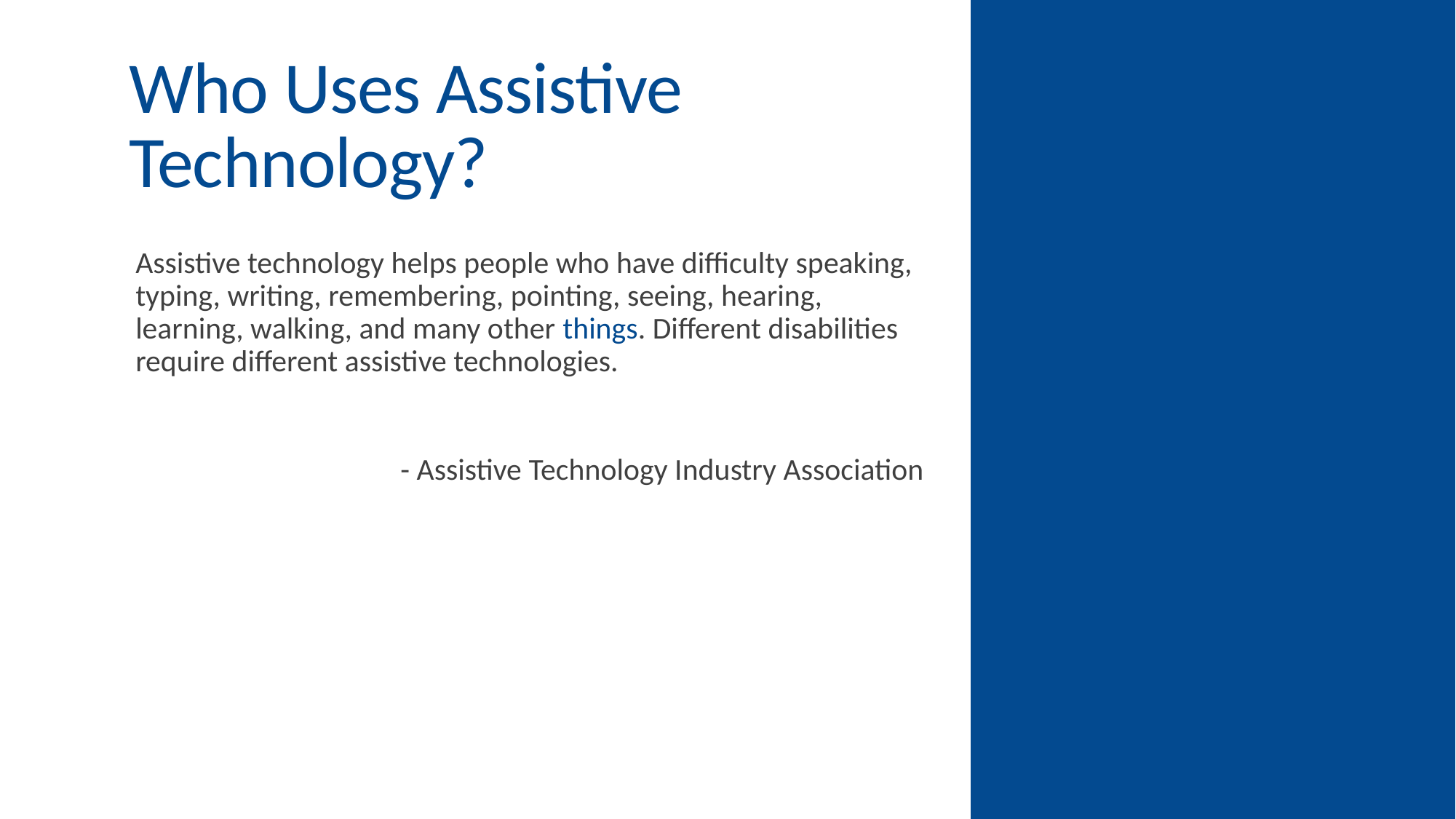

# Who Uses Assistive Technology?
Assistive technology helps people who have difficulty speaking, typing, writing, remembering, pointing, seeing, hearing, learning, walking, and many other things. Different disabilities require different assistive technologies.

- Assistive Technology Industry Association